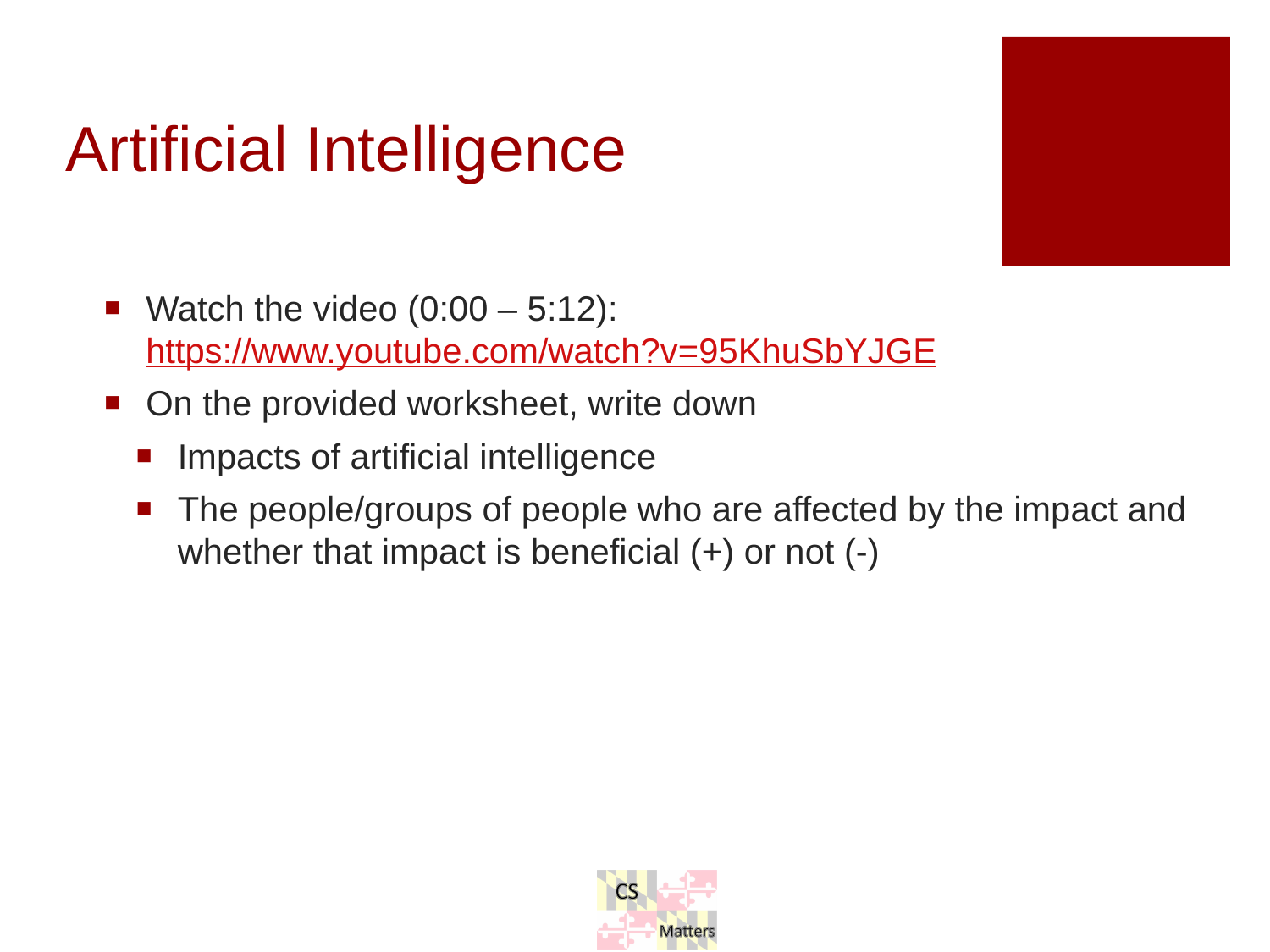

# Artificial Intelligence

Watch the video (0:00 – 5:12):  https://www.youtube.com/watch?v=95KhuSbYJGE
On the provided worksheet, write down
Impacts of artificial intelligence
The people/groups of people who are affected by the impact and whether that impact is beneficial (+) or not (-)